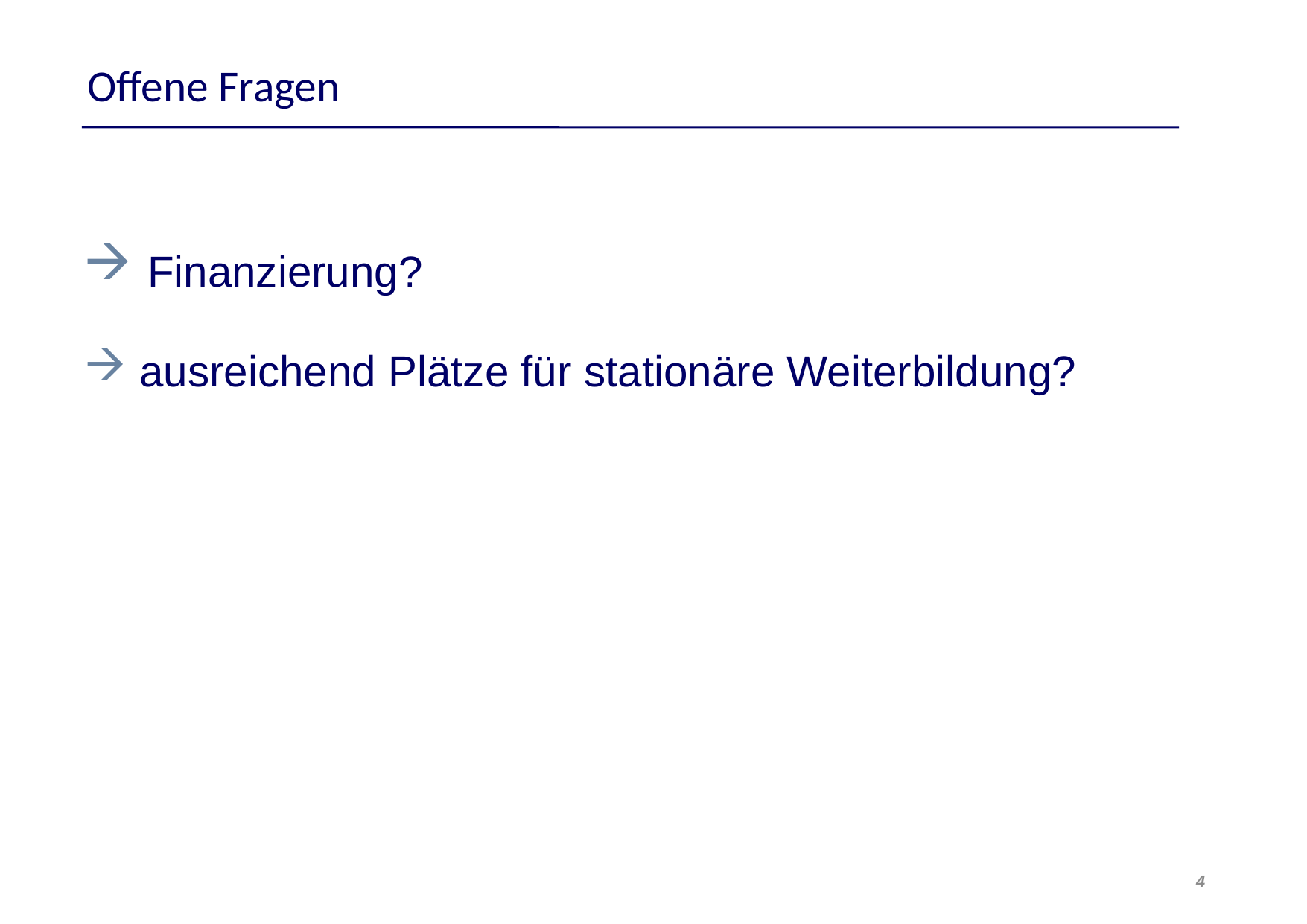

Offene Fragen

 Finanzierung?
 ausreichend Plätze für stationäre Weiterbildung?

4